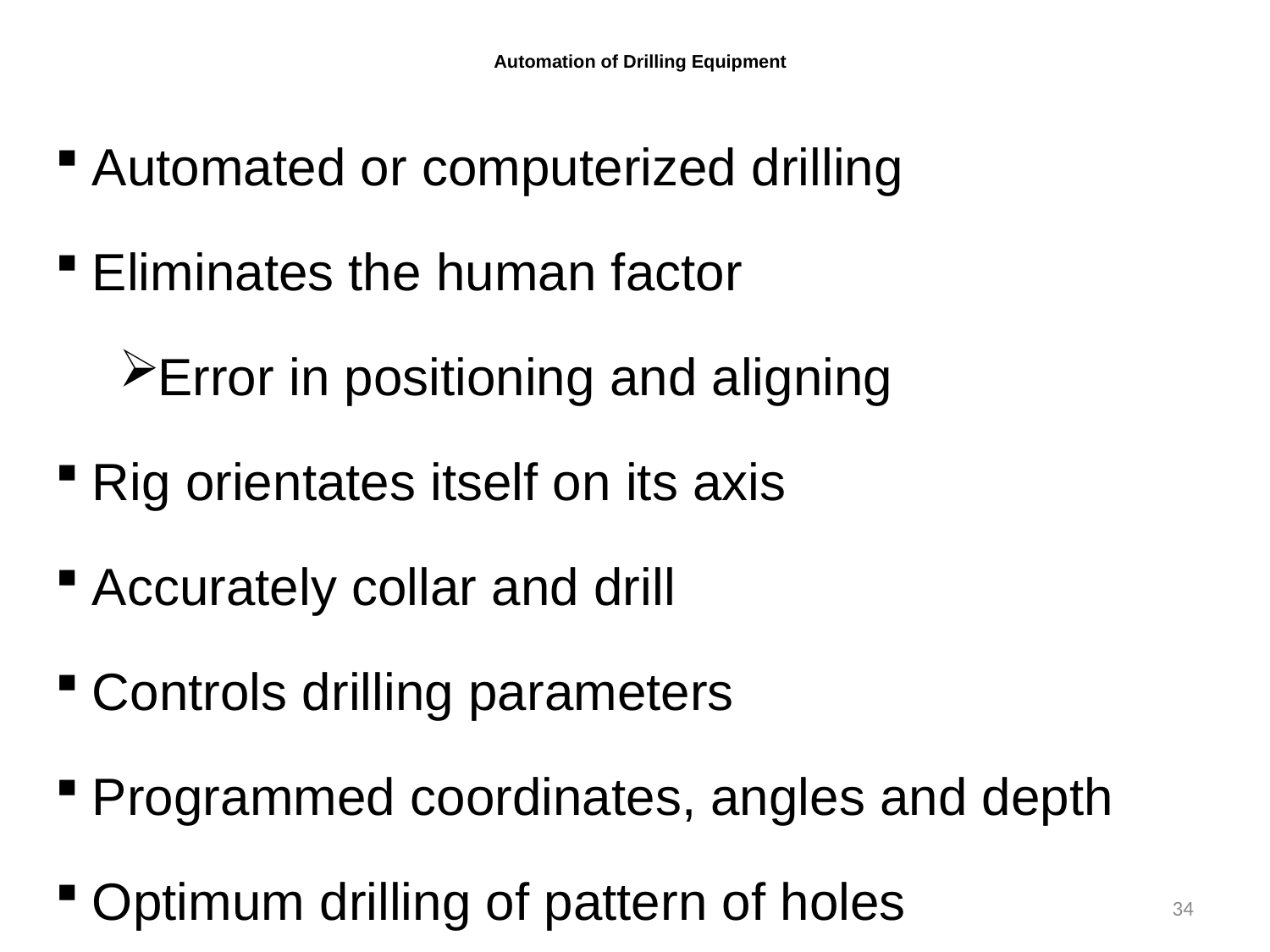

# Automation of Drilling Equipment
 Automated or computerized drilling
 Eliminates the human factor
Error in positioning and aligning
 Rig orientates itself on its axis
 Accurately collar and drill
 Controls drilling parameters
 Programmed coordinates, angles and depth
 Optimum drilling of pattern of holes

34